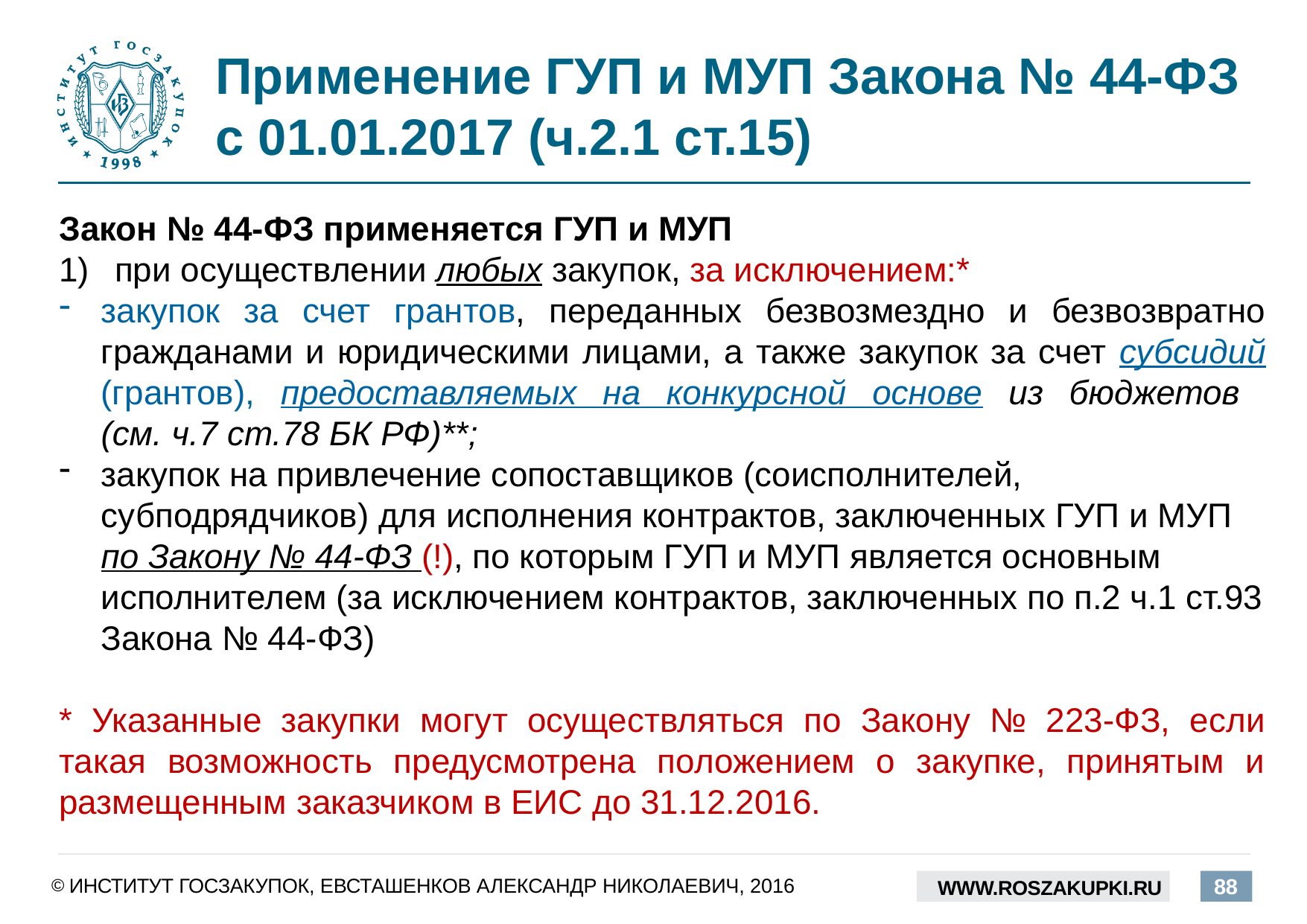

# Применение ГУП и МУП Закона № 44-ФЗ с 01.01.2017 (ч.2.1 ст.15)
Закон № 44-ФЗ применяется ГУП и МУП
при осуществлении любых закупок, за исключением:*
закупок за счет грантов, переданных безвозмездно и безвозвратно гражданами и юридическими лицами, а также закупок за счет субсидий (грантов), предоставляемых на конкурсной основе из бюджетов
(см. ч.7 ст.78 БК РФ)**;
закупок на привлечение сопоставщиков (соисполнителей, субподрядчиков) для исполнения контрактов, заключенных ГУП и МУП по Закону № 44-ФЗ (!), по которым ГУП и МУП является основным исполнителем (за исключением контрактов, заключенных по п.2 ч.1 ст.93 Закона № 44-ФЗ)

* Указанные закупки могут осуществляться по Закону № 223-ФЗ, если такая возможность предусмотрена положением о закупке, принятым и размещенным заказчиком в ЕИС до 31.12.2016.